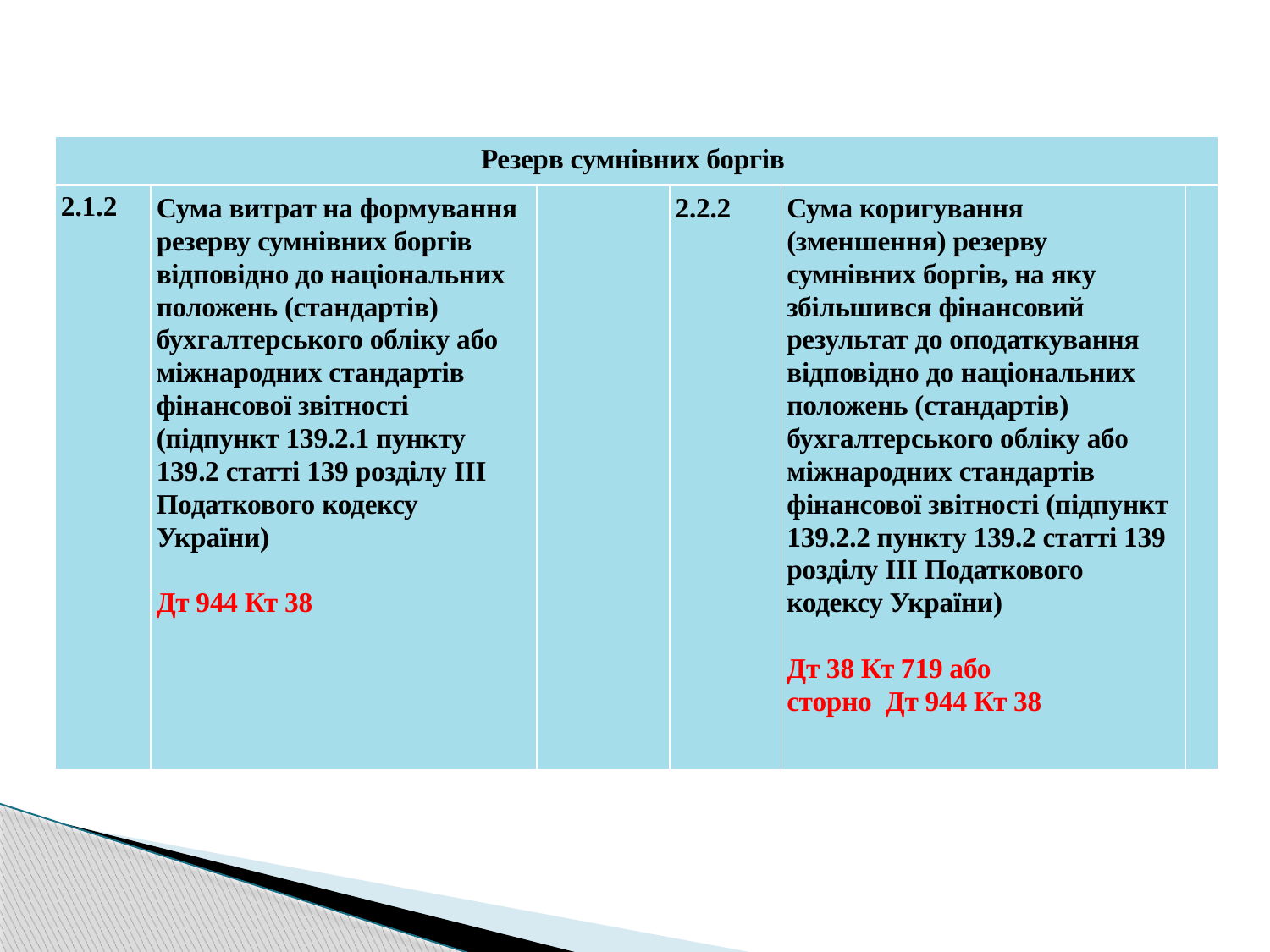

| Резерв сумнівних боргів |  |  |  |  |  |
| --- | --- | --- | --- | --- | --- |
| 2.1.2 | Сума витрат на формування резерву сумнівних боргів відповідно до національних положень (стандартів) бухгалтерського обліку або міжнародних стандартів фінансової звітності (підпункт 139.2.1 пункту 139.2 статті 139 розділу III Податкового кодексу України) Дт 944 Кт 38 |  | 2.2.2 | Сума коригування (зменшення) резерву сумнівних боргів, на яку збільшився фінансовий результат до оподаткування відповідно до національних положень (стандартів) бухгалтерського обліку або міжнародних стандартів фінансової звітності (підпункт 139.2.2 пункту 139.2 статті 139 розділу III Податкового кодексу України) Дт 38 Кт 719 або сторно Дт 944 Кт 38 |  |